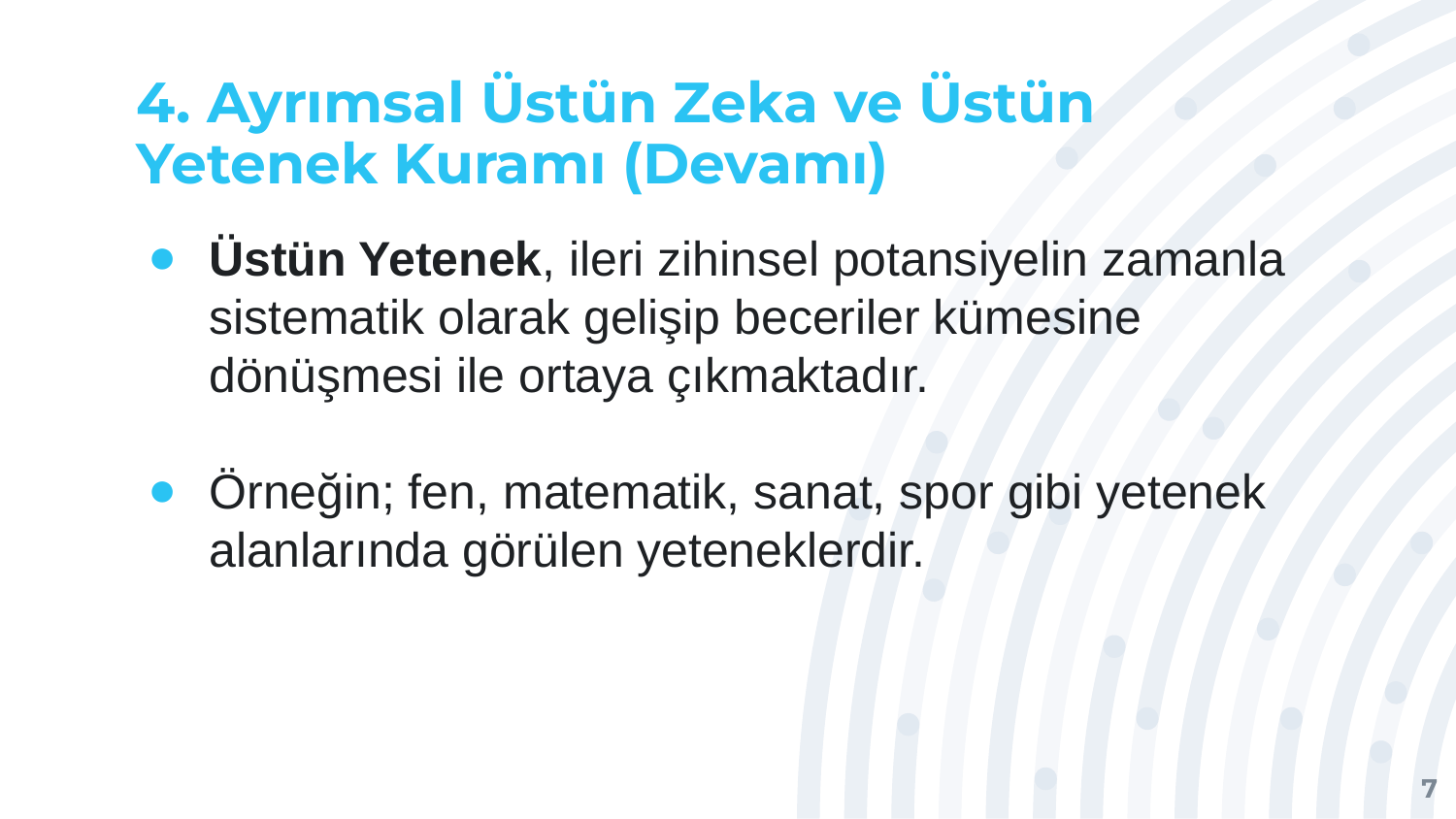

# 4. Ayrımsal Üstün Zeka ve Üstün Yetenek Kuramı (Devamı)
Üstün Yetenek, ileri zihinsel potansiyelin zamanla sistematik olarak gelişip beceriler kümesine dönüşmesi ile ortaya çıkmaktadır.

Örneğin; fen, matematik, sanat, spor gibi yetenek alanlarında görülen yeteneklerdir.
7